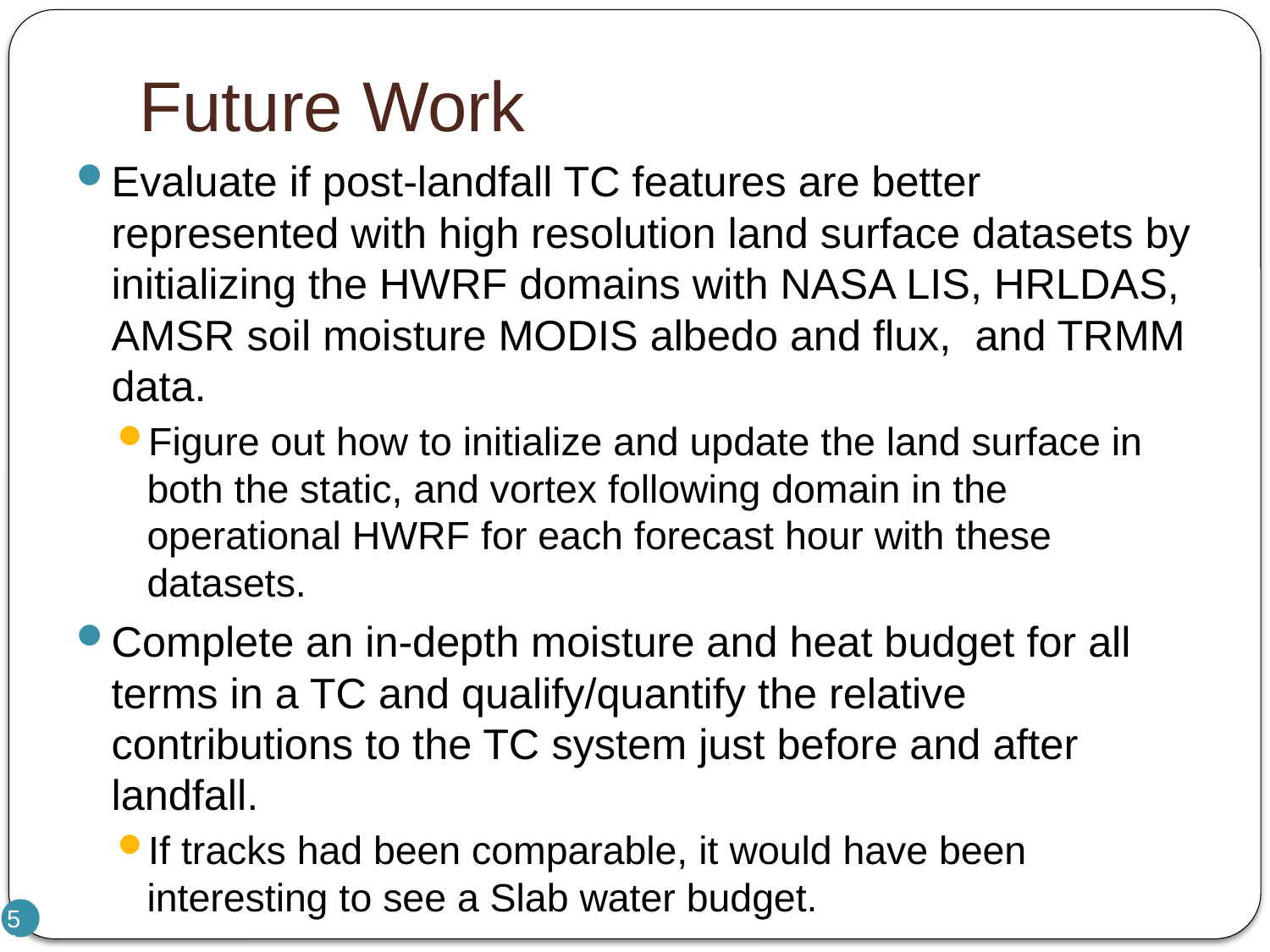

# Future Work
Evaluate if post-landfall TC features are better represented with high resolution land surface datasets by initializing the HWRF domains with NASA LIS, HRLDAS, AMSR soil moisture MODIS albedo and flux,  and TRMM data.
Figure out how to initialize and update the land surface in both the static, and vortex following domain in the operational HWRF for each forecast hour with these datasets.
Complete an in-depth moisture and heat budget for all terms in a TC and qualify/quantify the relative contributions to the TC system just before and after landfall.
If tracks had been comparable, it would have been interesting to see a Slab water budget.
51